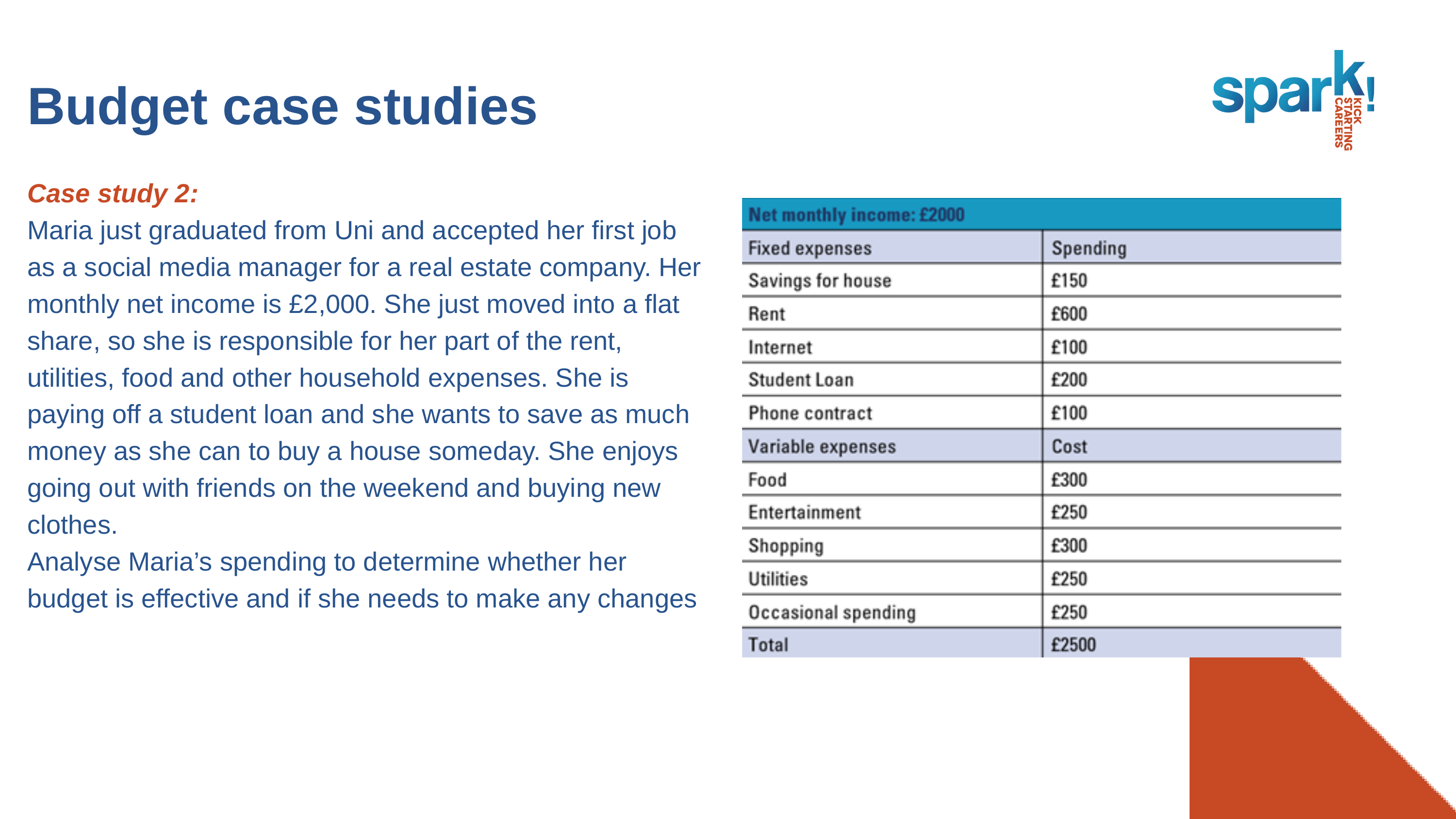

Budget case studies
Case study 2:
Maria just graduated from Uni and accepted her first job as a social media manager for a real estate company. Her monthly net income is £2,000. She just moved into a flat share, so she is responsible for her part of the rent, utilities, food and other household expenses. She is paying off a student loan and she wants to save as much money as she can to buy a house someday. She enjoys going out with friends on the weekend and buying new clothes.
Analyse Maria’s spending to determine whether her budget is effective and if she needs to make any changes